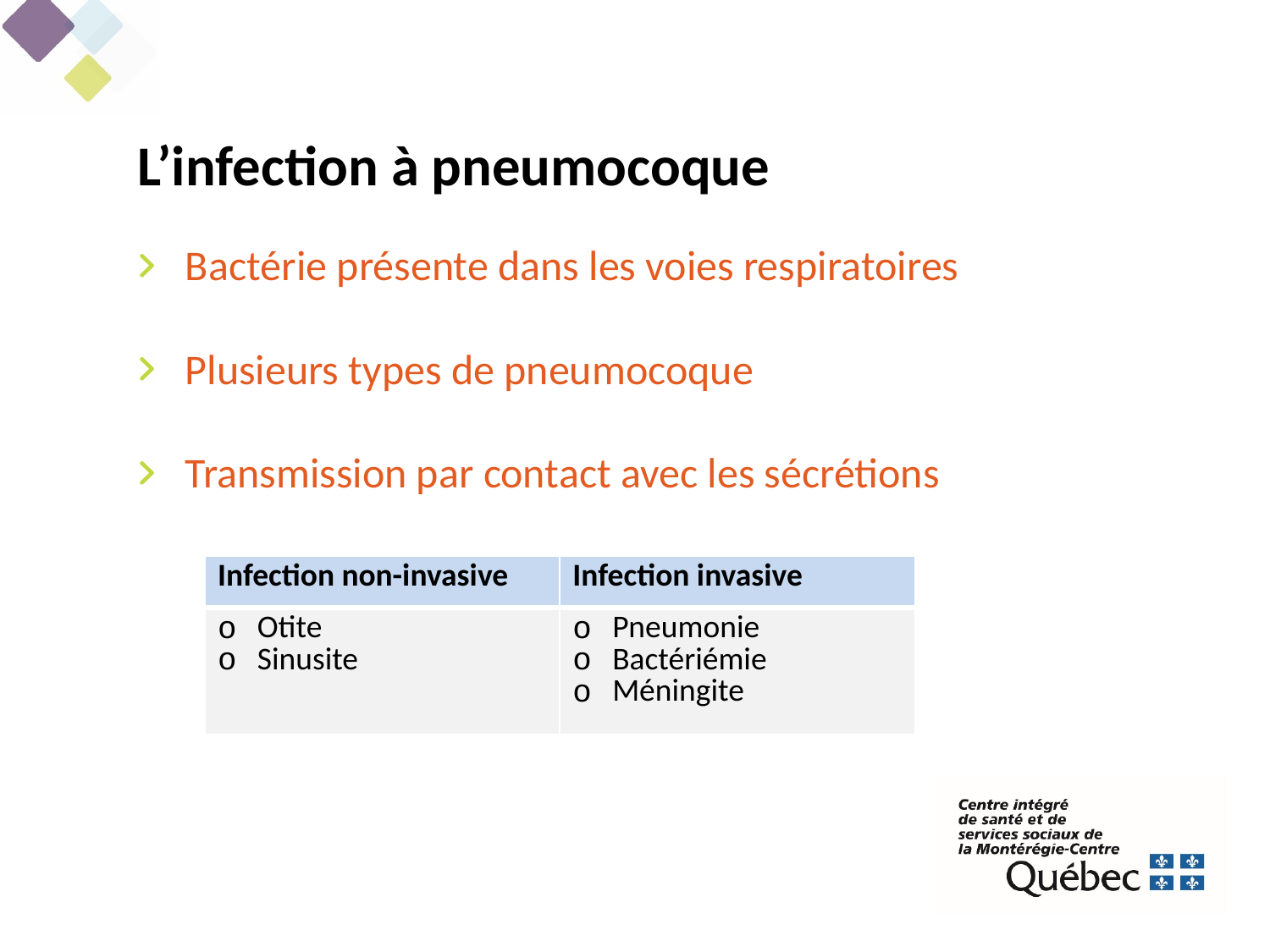

L’infection à pneumocoque
Bactérie présente dans les voies respiratoires
Plusieurs types de pneumocoque
Transmission par contact avec les sécrétions
| Infection non-invasive | Infection invasive |
| --- | --- |
| Otite Sinusite | Pneumonie Bactériémie Méningite |